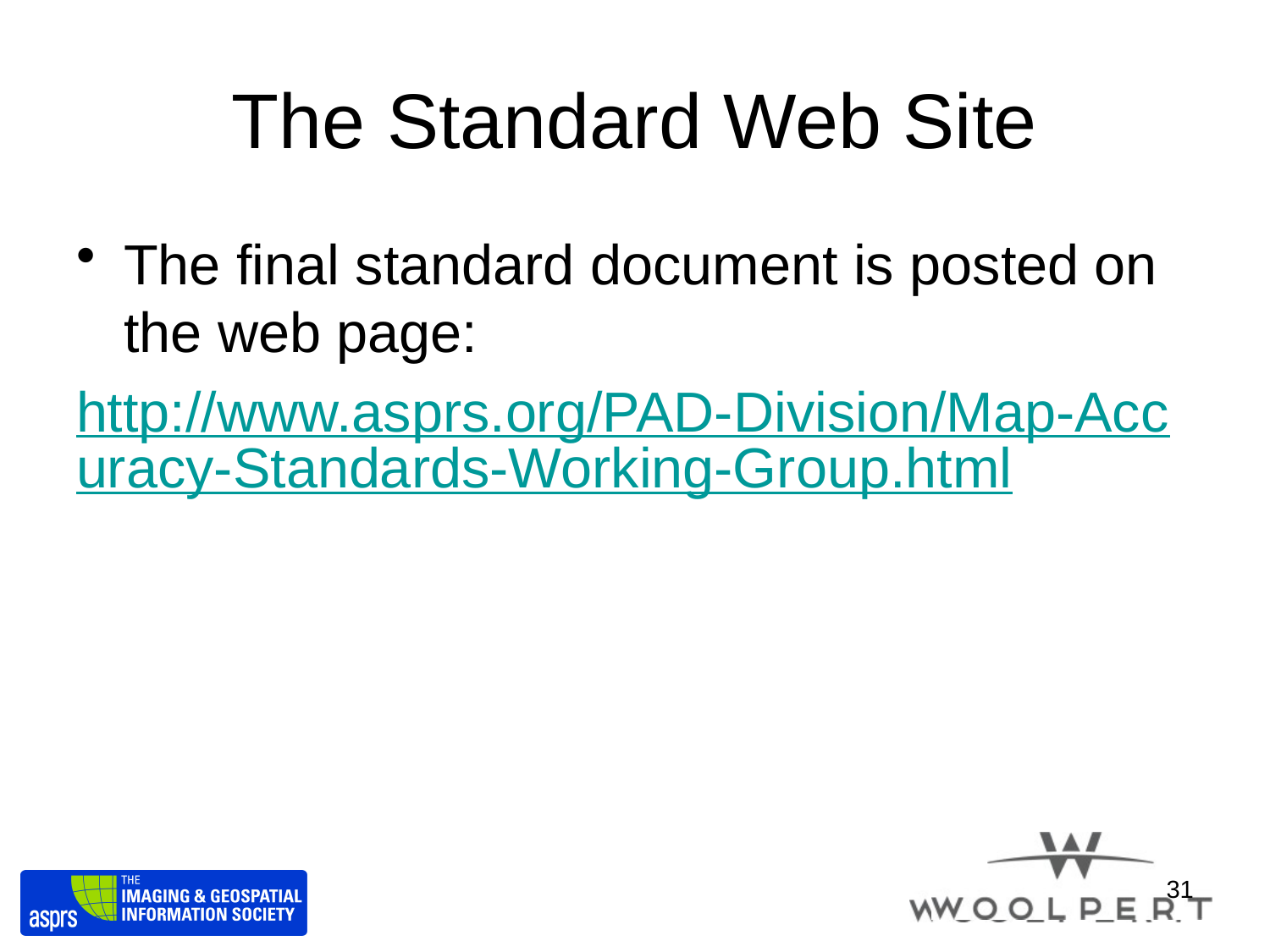

# The Standard Web Site
The final standard document is posted on the web page:
http://www.asprs.org/PAD-Division/Map-Accuracy-Standards-Working-Group.html

31